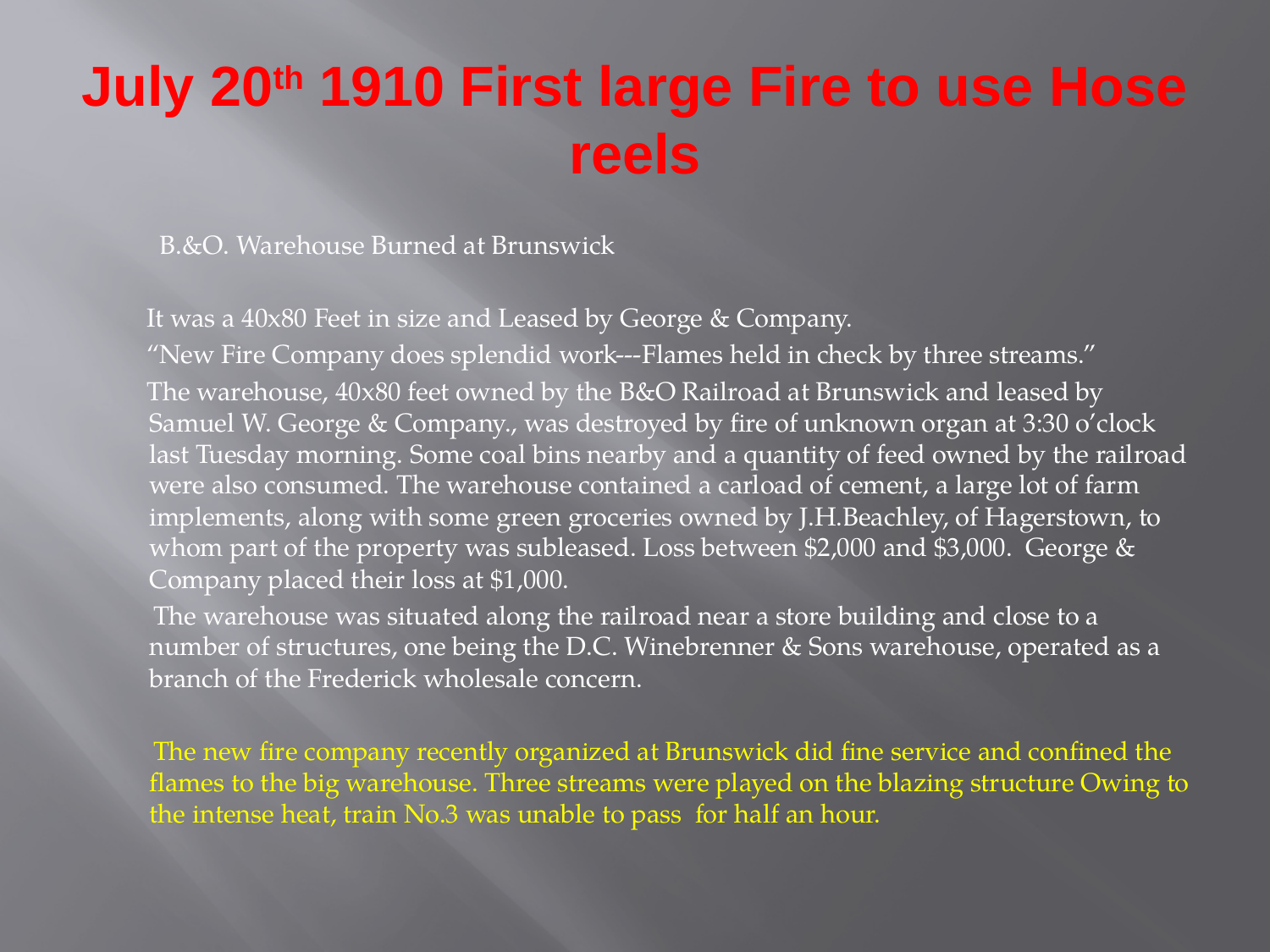

# July 20th 1910 First large Fire to use Hose reels
          B.&O. Warehouse Burned at Brunswick

        It was a 40x80 Feet in size and Leased by George & Company.
        “New Fire Company does splendid work---Flames held in check by three streams.”
        The warehouse, 40x80 feet owned by the B&O Railroad at Brunswick and leased by Samuel W. George & Company., was destroyed by fire of unknown organ at 3:30 o’clock last Tuesday morning. Some coal bins nearby and a quantity of feed owned by the railroad were also consumed. The warehouse contained a carload of cement, a large lot of farm implements, along with some green groceries owned by J.H.Beachley, of Hagerstown, to whom part of the property was subleased. Loss between $2,000 and $3,000.  George & Company placed their loss at $1,000.
         The warehouse was situated along the railroad near a store building and close to a number of structures, one being the D.C. Winebrenner & Sons warehouse, operated as a branch of the Frederick wholesale concern.

         The new fire company recently organized at Brunswick did fine service and confined the flames to the big warehouse. Three streams were played on the blazing structure Owing to the intense heat, train No.3 was unable to pass  for half an hour.